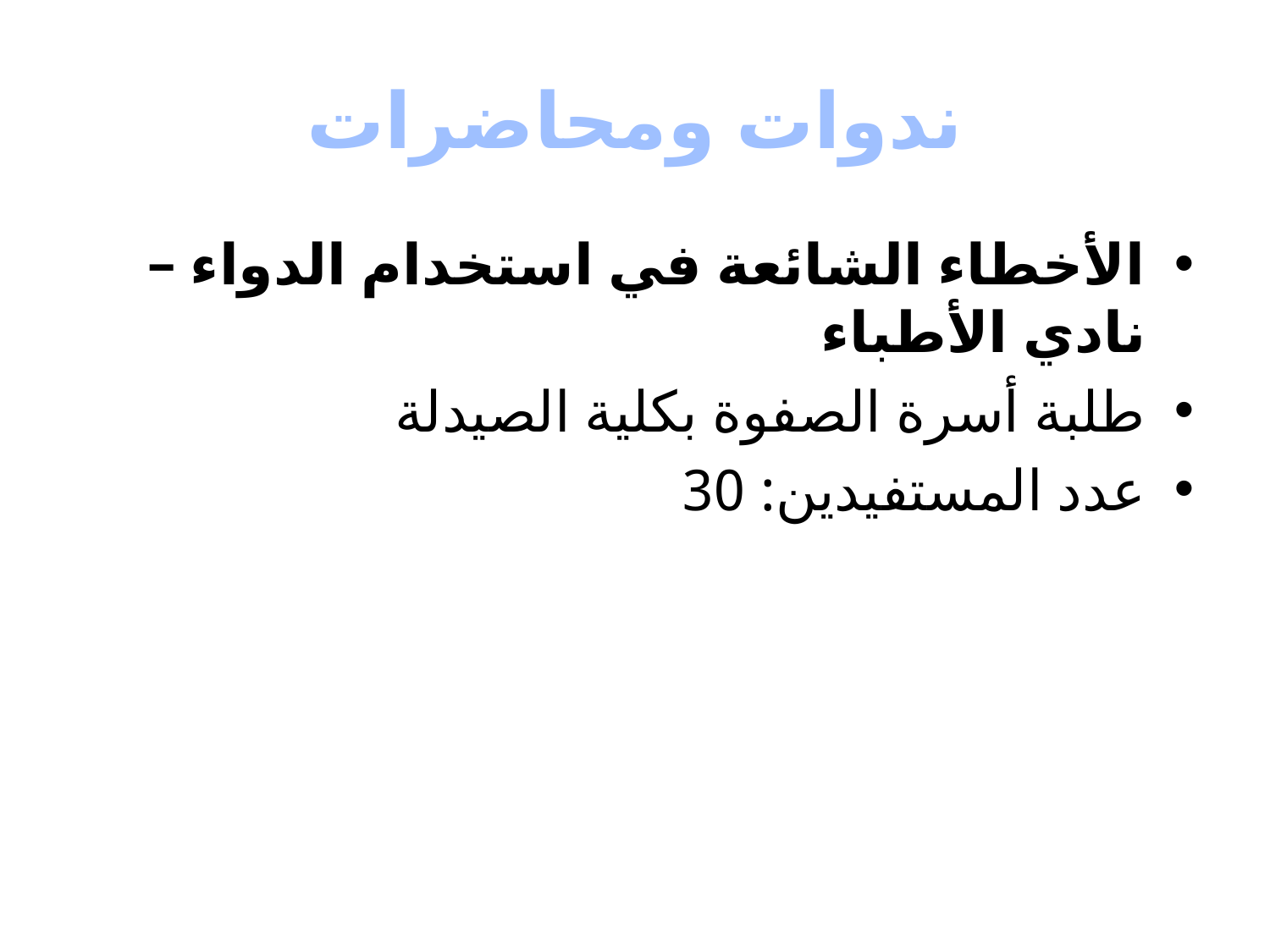

# ندوات ومحاضرات
الأخطاء الشائعة في استخدام الدواء – نادي الأطباء
طلبة أسرة الصفوة بكلية الصيدلة
عدد المستفيدين: 30